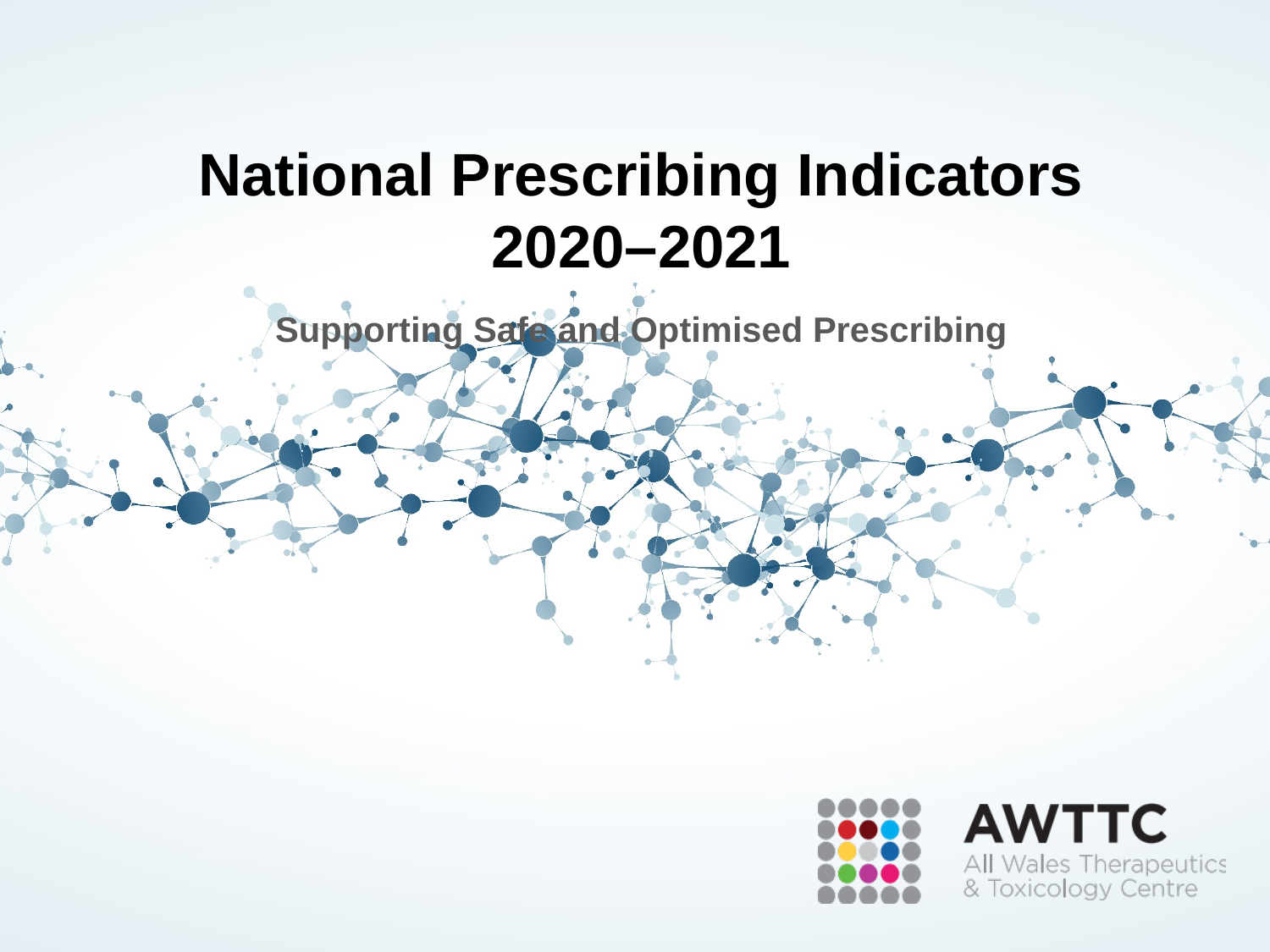

# National Prescribing Indicators 2020–2021
Supporting Safe and Optimised Prescribing